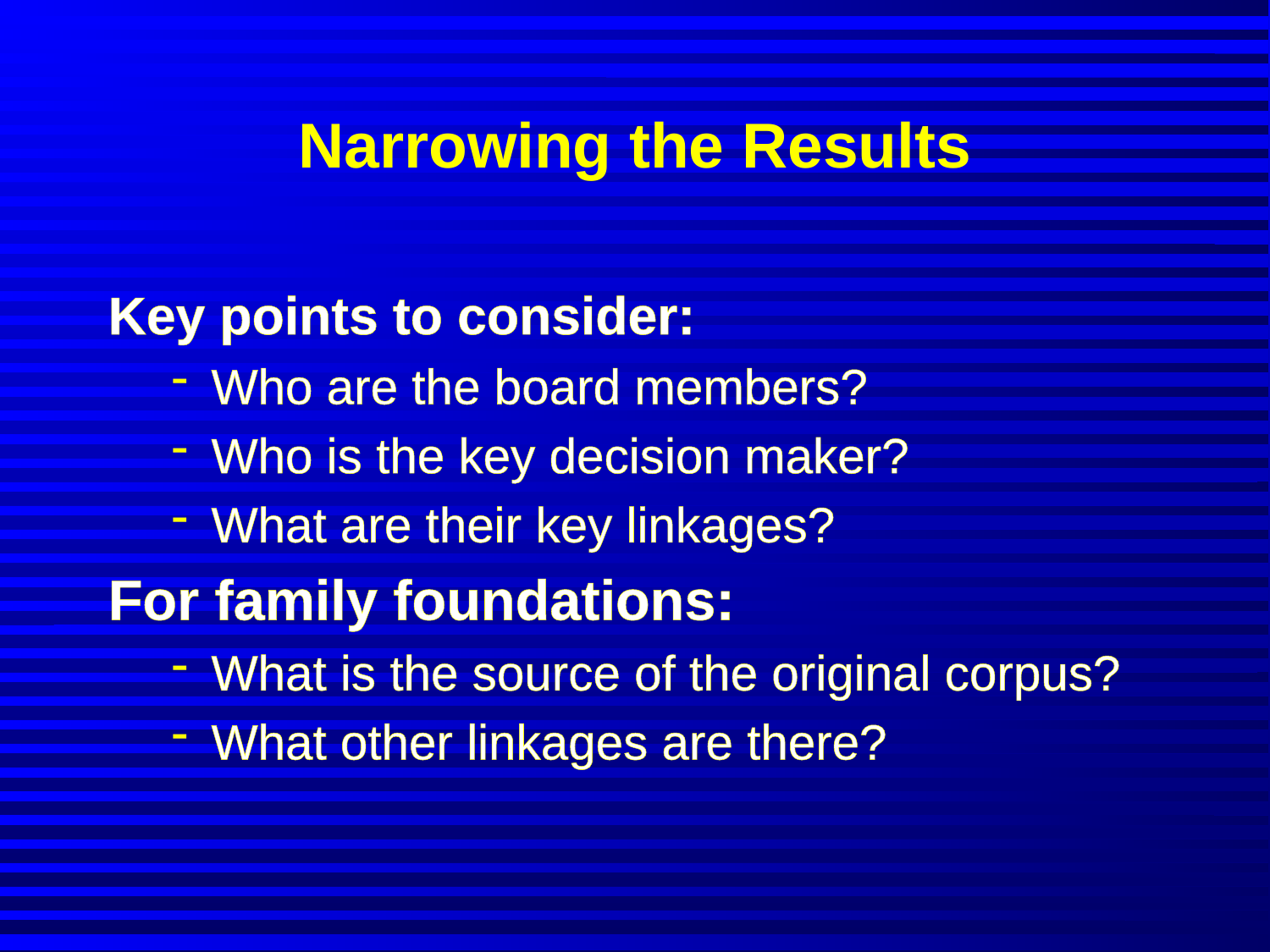

Narrowing the Results
Key points to consider:
Who are the board members?
Who is the key decision maker?
What are their key linkages?
For family foundations:
What is the source of the original corpus?
What other linkages are there?